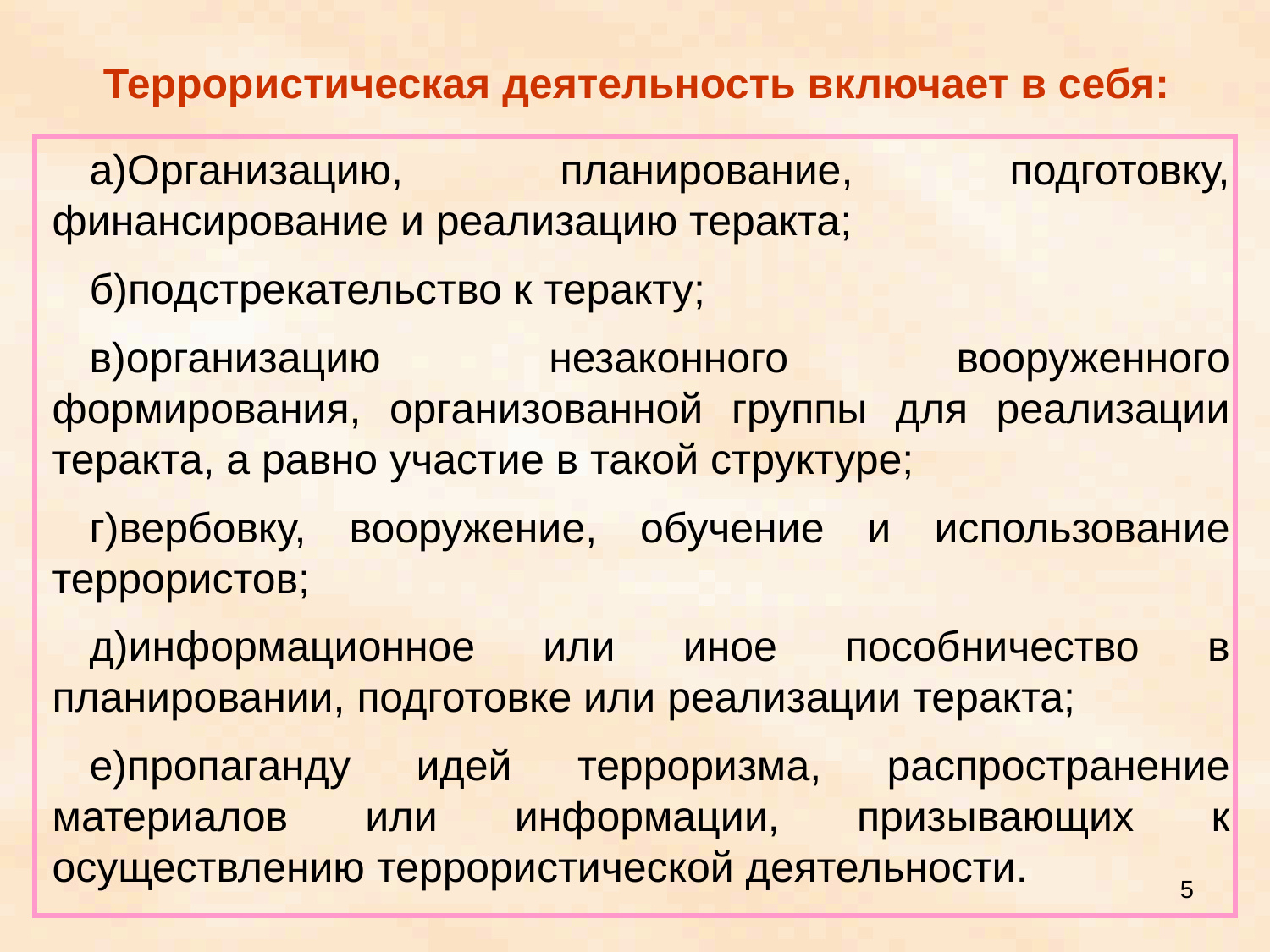

# Террористическая деятельность включает в себя:
а)Организацию, планирование, подготовку, финансирование и реализацию теракта;
б)подстрекательство к теракту;
в)организацию незаконного вооруженного формирования, организованной группы для реализации теракта, а равно участие в такой структуре;
г)вербовку, вооружение, обучение и использование террористов;
д)информационное или иное пособничество в планировании, подготовке или реализации теракта;
е)пропаганду идей терроризма, распространение материалов или информации, призывающих к осуществлению террористической деятельности.
5